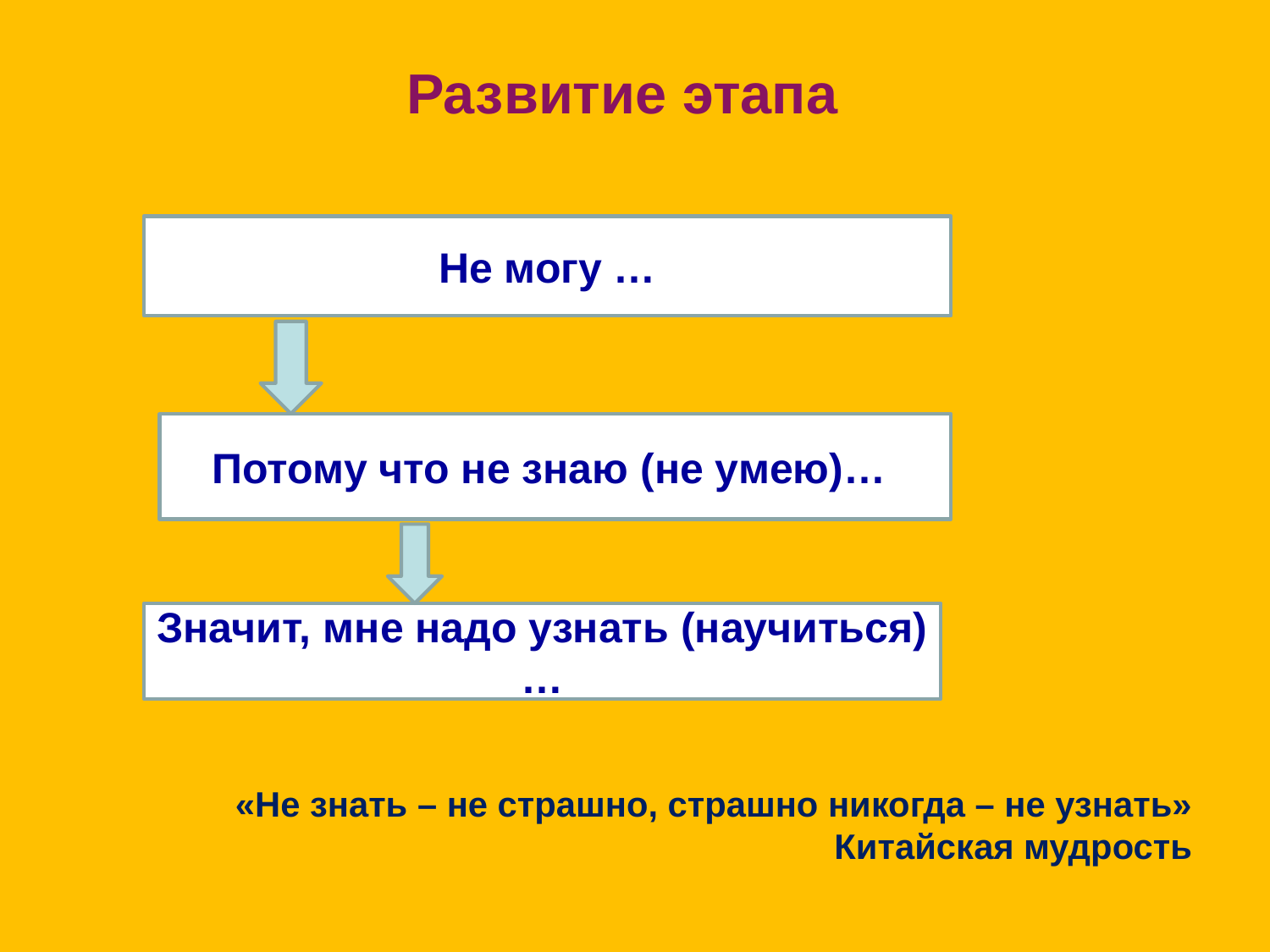

Развитие этапа
«Затруднение в ситуации»

Не могу …

Потому что не знаю (не умею)…

Значит, мне надо узнать (научиться)…
«Не знать – не страшно, страшно никогда – не узнать»
Китайская мудрость